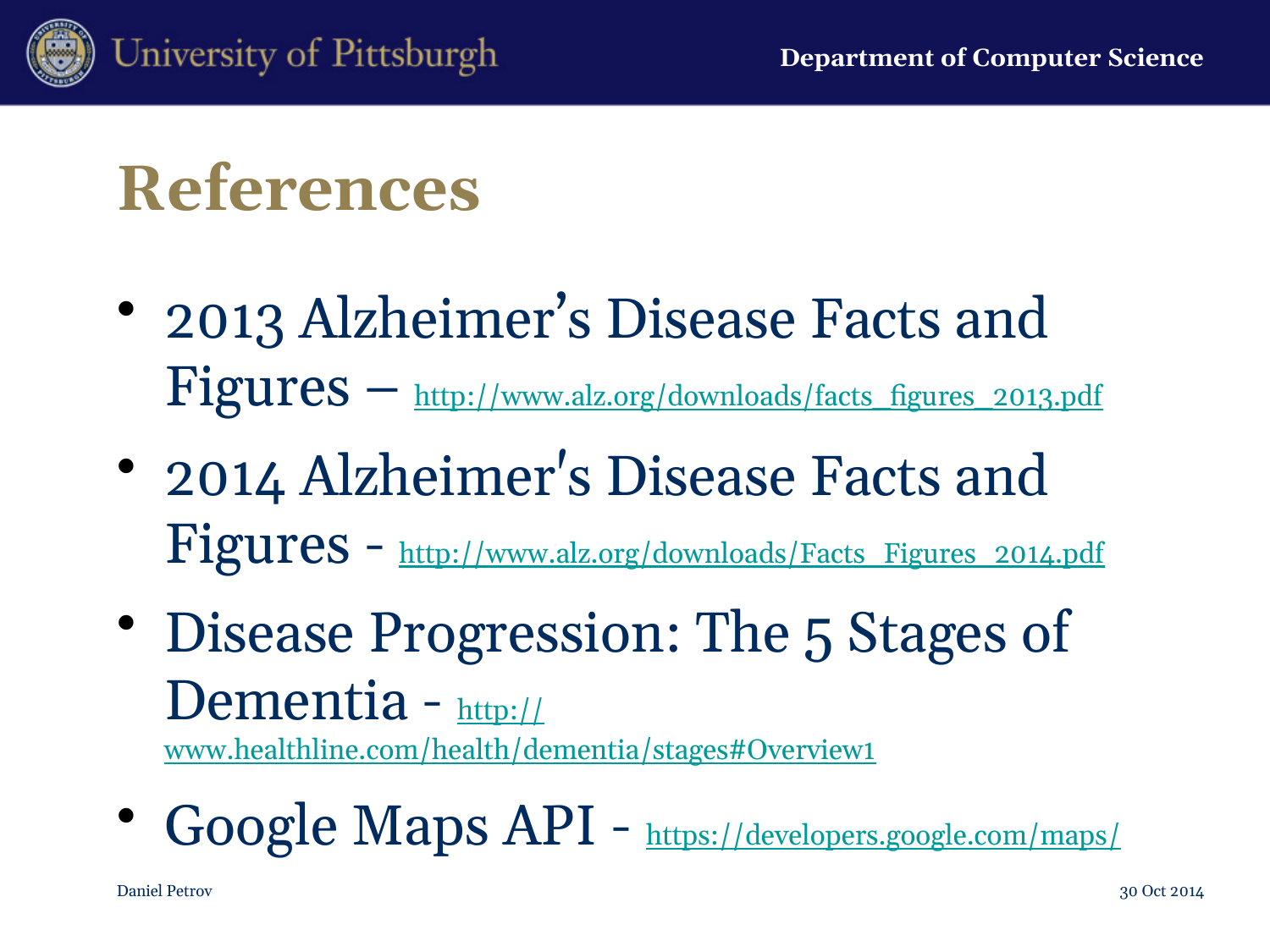

# References
2013 Alzheimer’s Disease Facts and Figures – http://www.alz.org/downloads/facts_figures_2013.pdf
2014 Alzheimer's Disease Facts and Figures - http://www.alz.org/downloads/Facts_Figures_2014.pdf
Disease Progression: The 5 Stages of Dementia - http://www.healthline.com/health/dementia/stages#Overview1
Google Maps API - https://developers.google.com/maps/
Daniel Petrov
30 Oct 2014